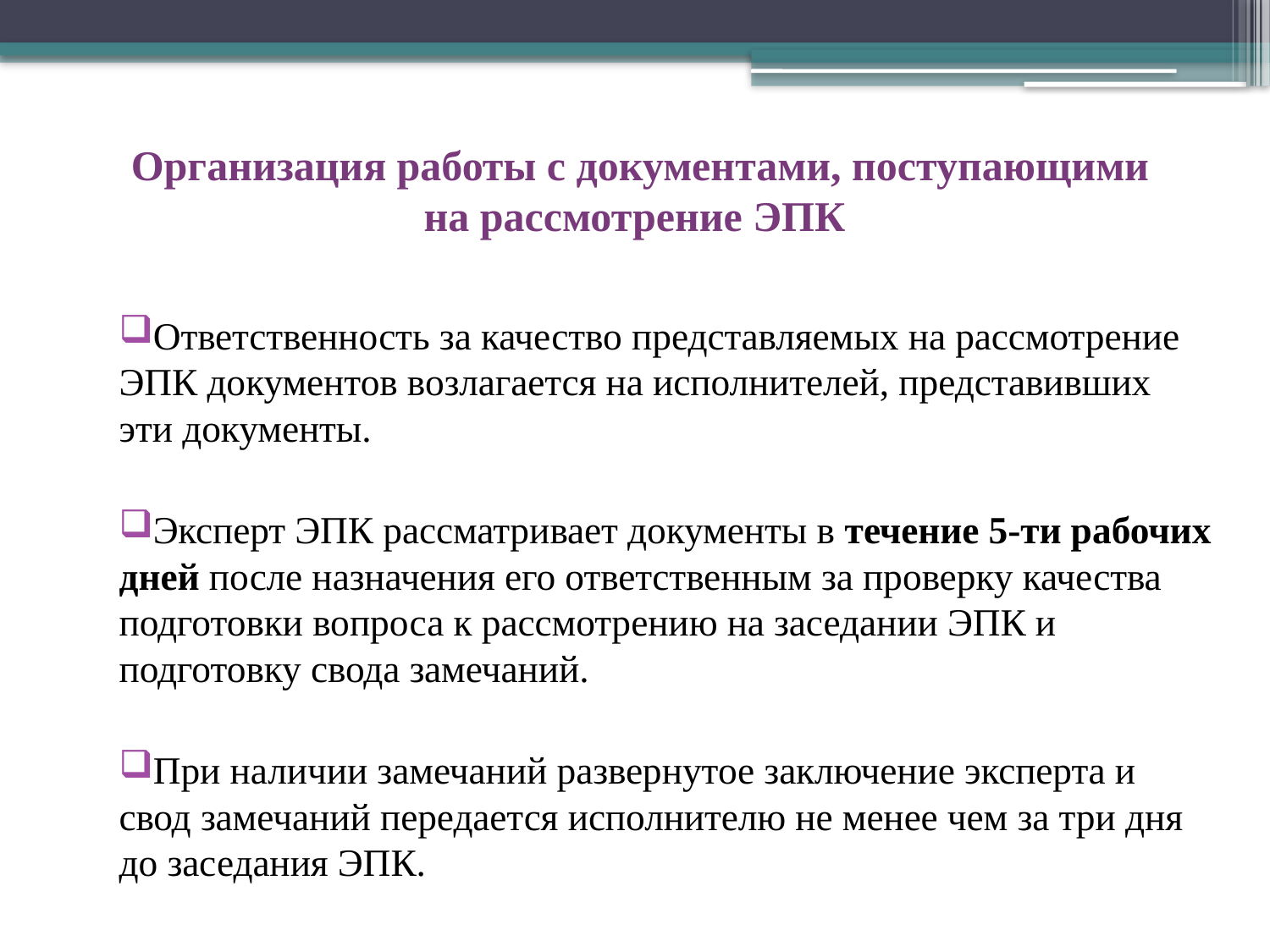

# Организация работы с документами, поступающими на рассмотрение ЭПК

Ответственность за качество представляемых на рассмотрение ЭПК документов возлагается на исполнителей, представивших эти документы.

Эксперт ЭПК рассматривает документы в течение 5-ти рабочих дней после назначения его ответственным за проверку качества подготовки вопроса к рассмотрению на заседании ЭПК и подготовку свода замечаний.

При наличии замечаний развернутое заключение эксперта и свод замечаний передается исполнителю не менее чем за три дня до заседания ЭПК.